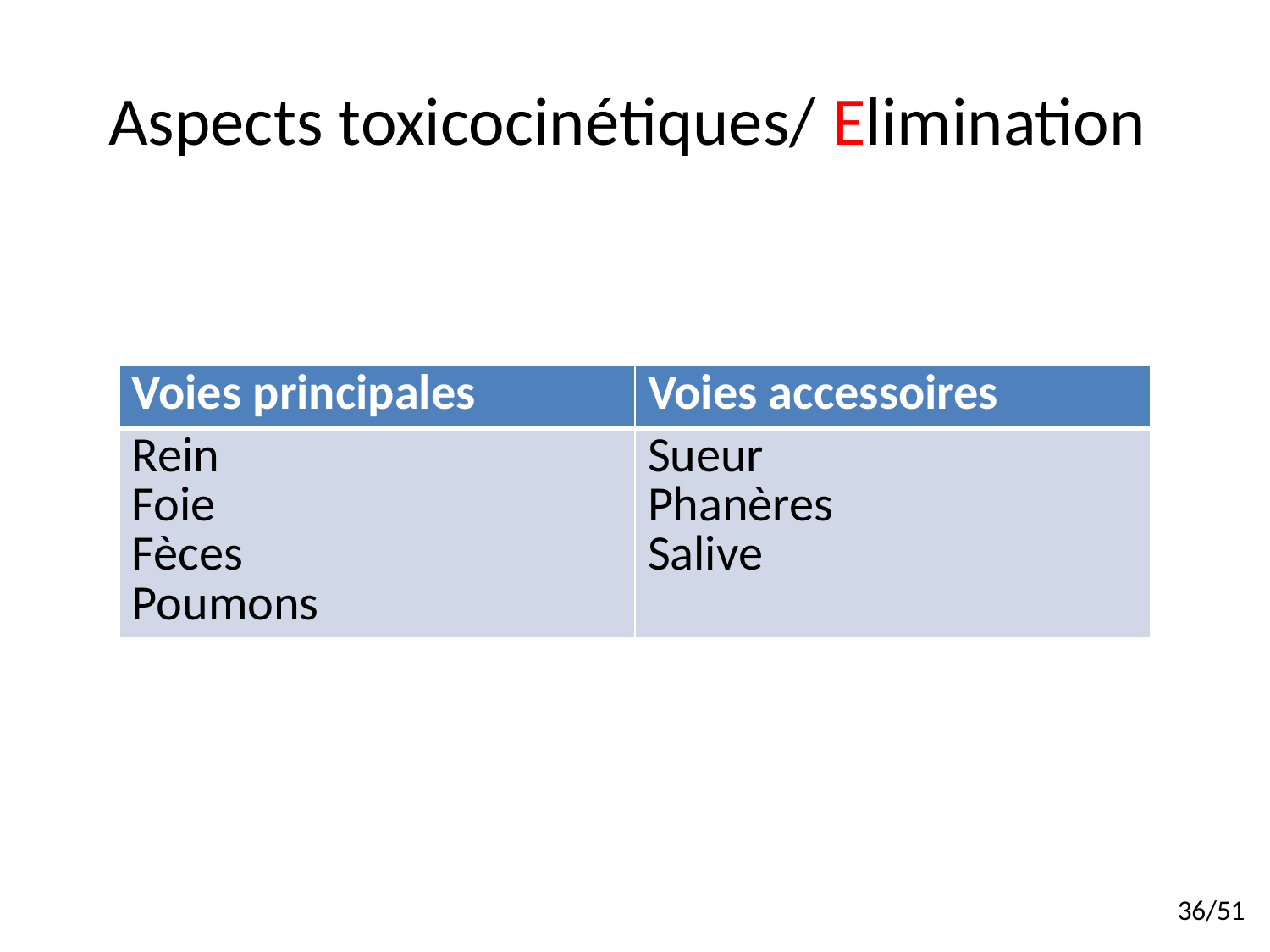

# Aspects toxicocinétiques/ Elimination
| Voies principales | Voies accessoires |
| --- | --- |
| Rein Foie Fèces Poumons | Sueur Phanères Salive |
36/51